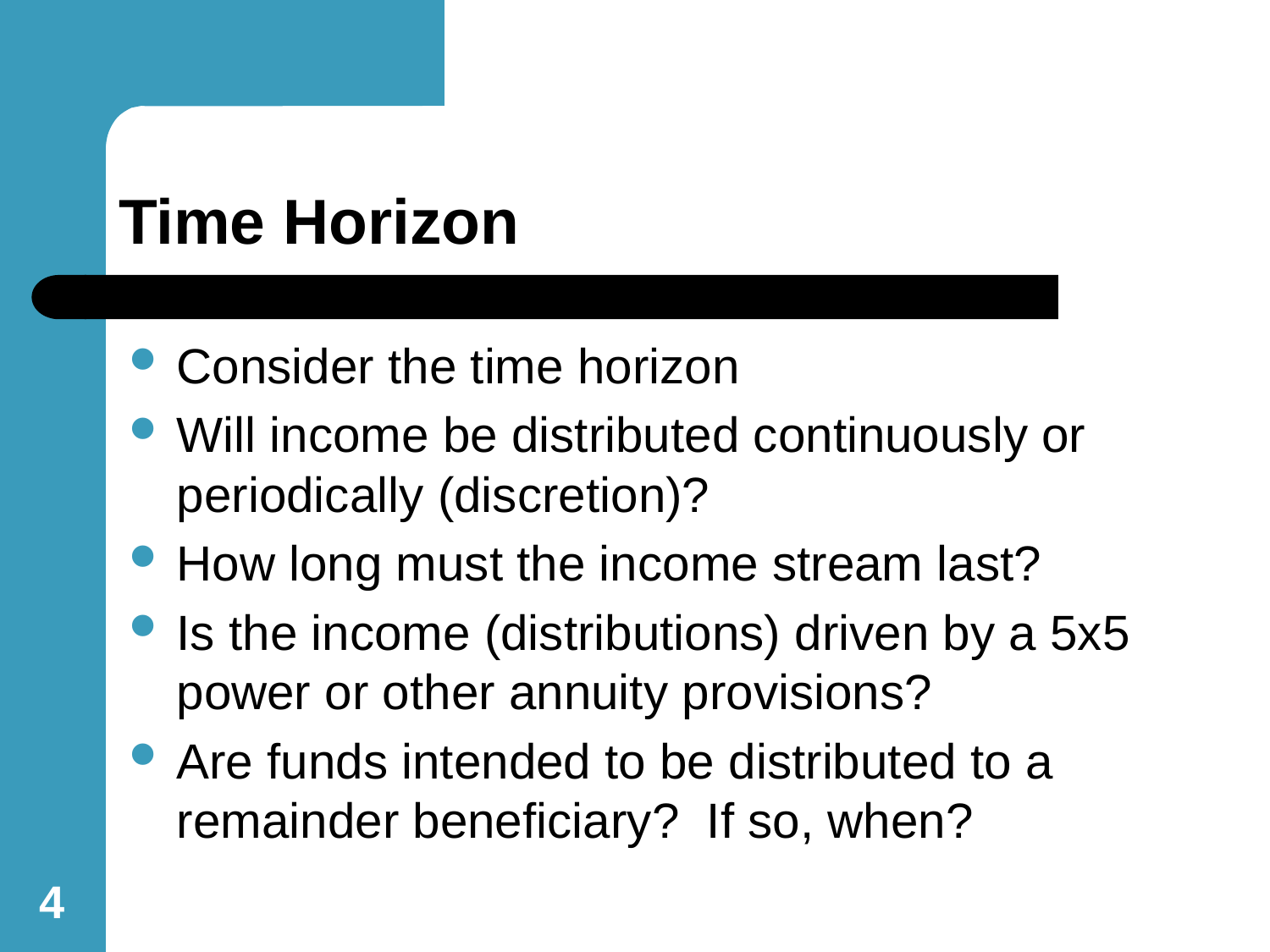

# Time Horizon
Consider the time horizon
Will income be distributed continuously or periodically (discretion)?
How long must the income stream last?
Is the income (distributions) driven by a 5x5 power or other annuity provisions?
Are funds intended to be distributed to a remainder beneficiary?  If so, when?

4